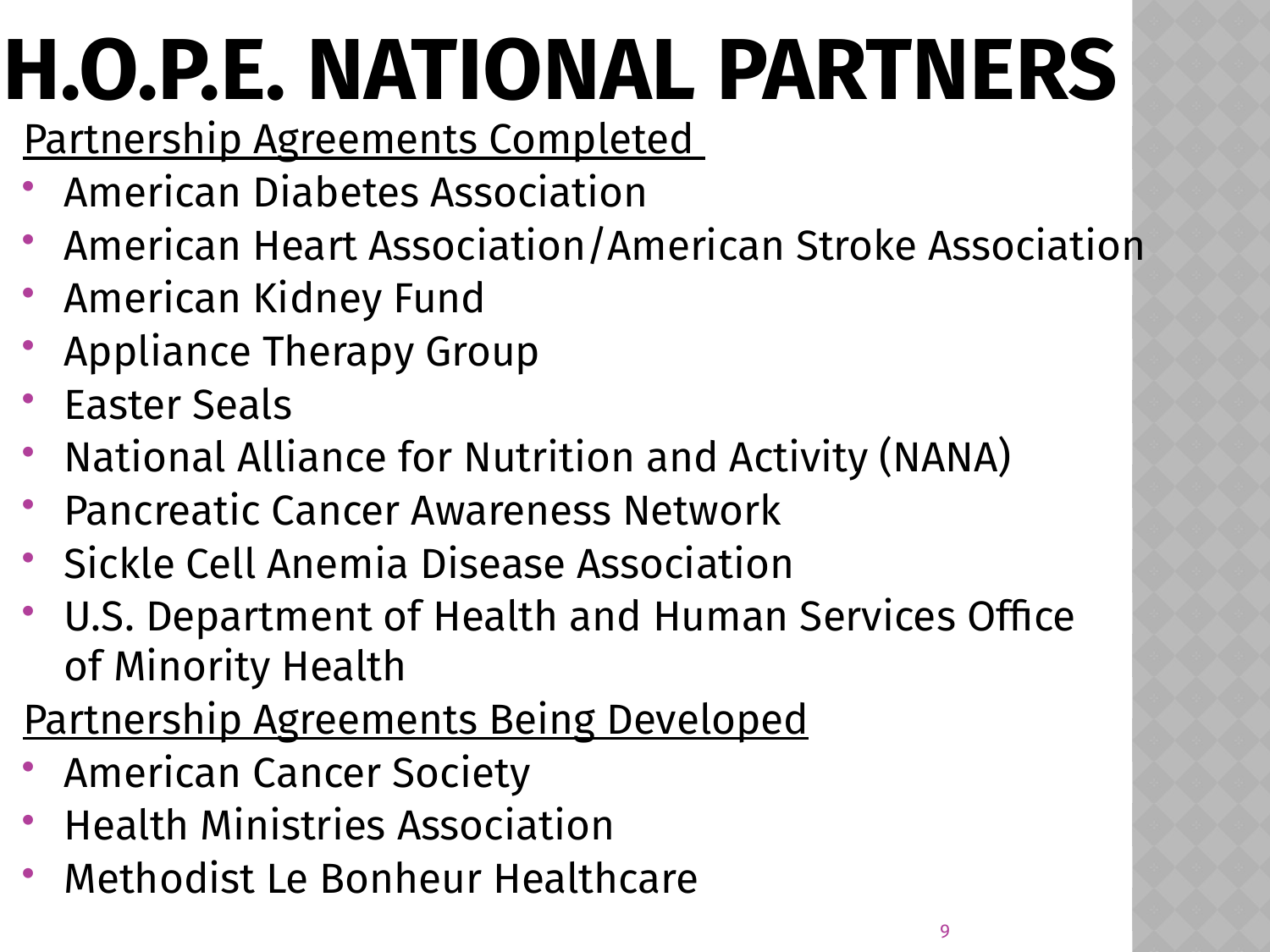

# H.O.P.E. National Partners
Partnership Agreements Completed
American Diabetes Association
American Heart Association/American Stroke Association
American Kidney Fund
Appliance Therapy Group
Easter Seals
National Alliance for Nutrition and Activity (NANA)
Pancreatic Cancer Awareness Network
Sickle Cell Anemia Disease Association
U.S. Department of Health and Human Services Office
of Minority Health
Partnership Agreements Being Developed
American Cancer Society
Health Ministries Association
Methodist Le Bonheur Healthcare

9